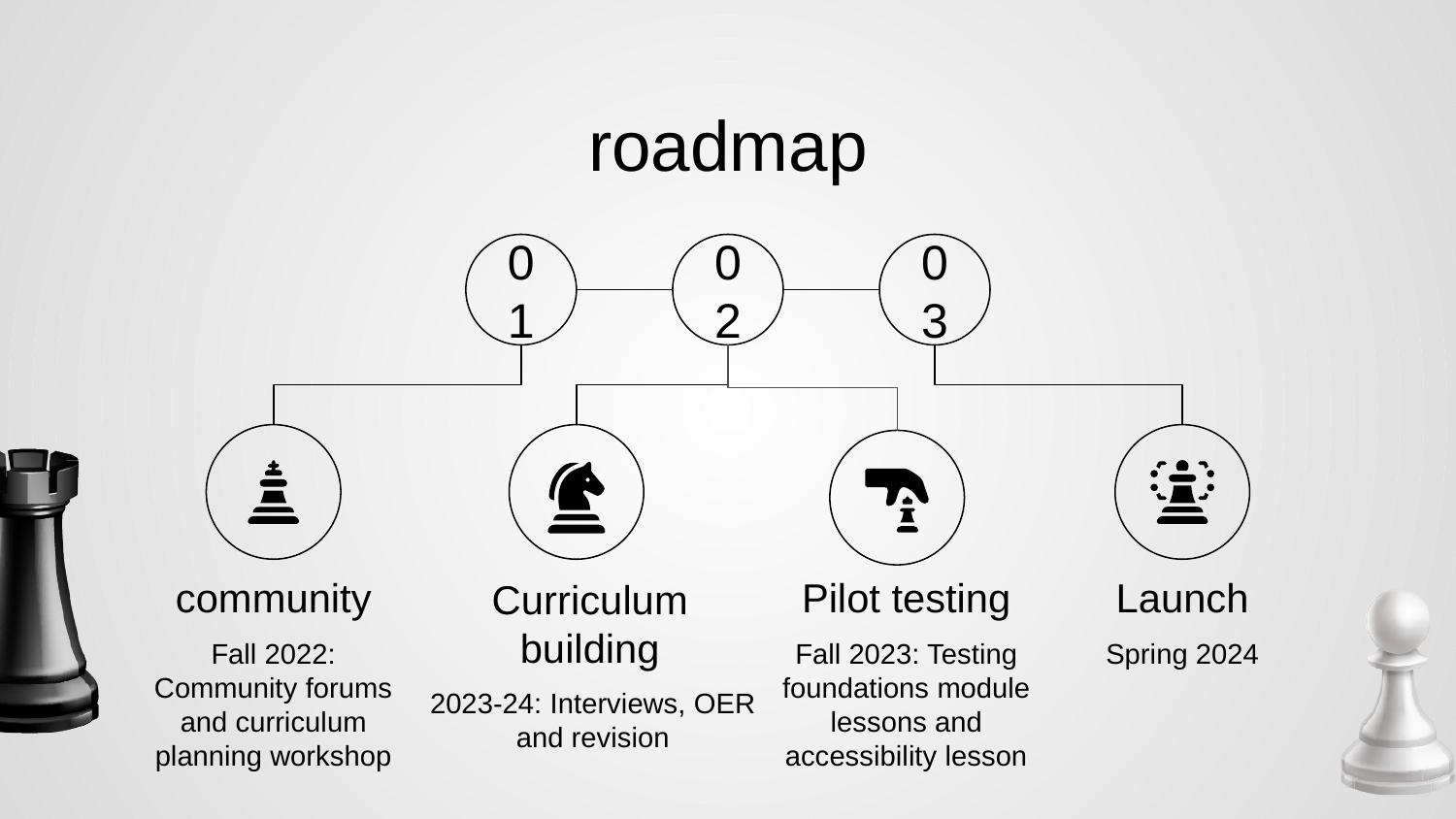

# roadmap
01
02
03

community
Launch
Pilot testing
Fall 2022: Community forums and curriculum planning workshop
Curriculum building
Fall 2023: Testing foundations module lessons and accessibility lesson
Spring 2024
2023-24: Interviews, OER and revision